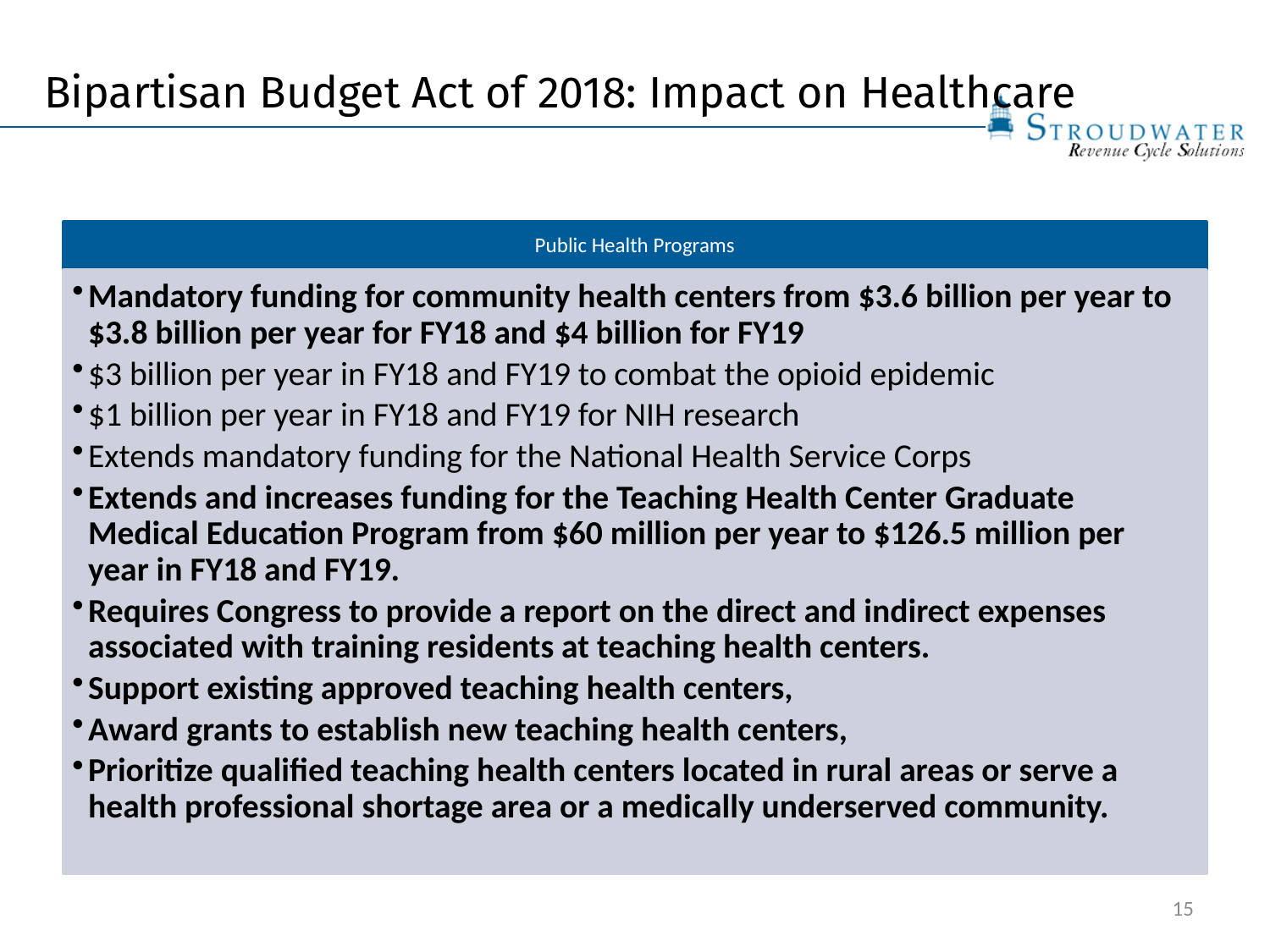

# Bipartisan Budget Act of 2018: Impact on Healthcare

Public Health Programs

Mandatory funding for community health centers from $3.6 billion per year to $3.8 billion per year for FY18 and $4 billion for FY19
$3 billion per year in FY18 and FY19 to combat the opioid epidemic
$1 billion per year in FY18 and FY19 for NIH research
Extends mandatory funding for the National Health Service Corps
Extends and increases funding for the Teaching Health Center Graduate Medical Education Program from $60 million per year to $126.5 million per year in FY18 and FY19.
Requires Congress to provide a report on the direct and indirect expenses associated with training residents at teaching health centers.
Support existing approved teaching health centers,
Award grants to establish new teaching health centers,
Prioritize qualified teaching health centers located in rural areas or serve a health professional shortage area or a medically underserved community.
15